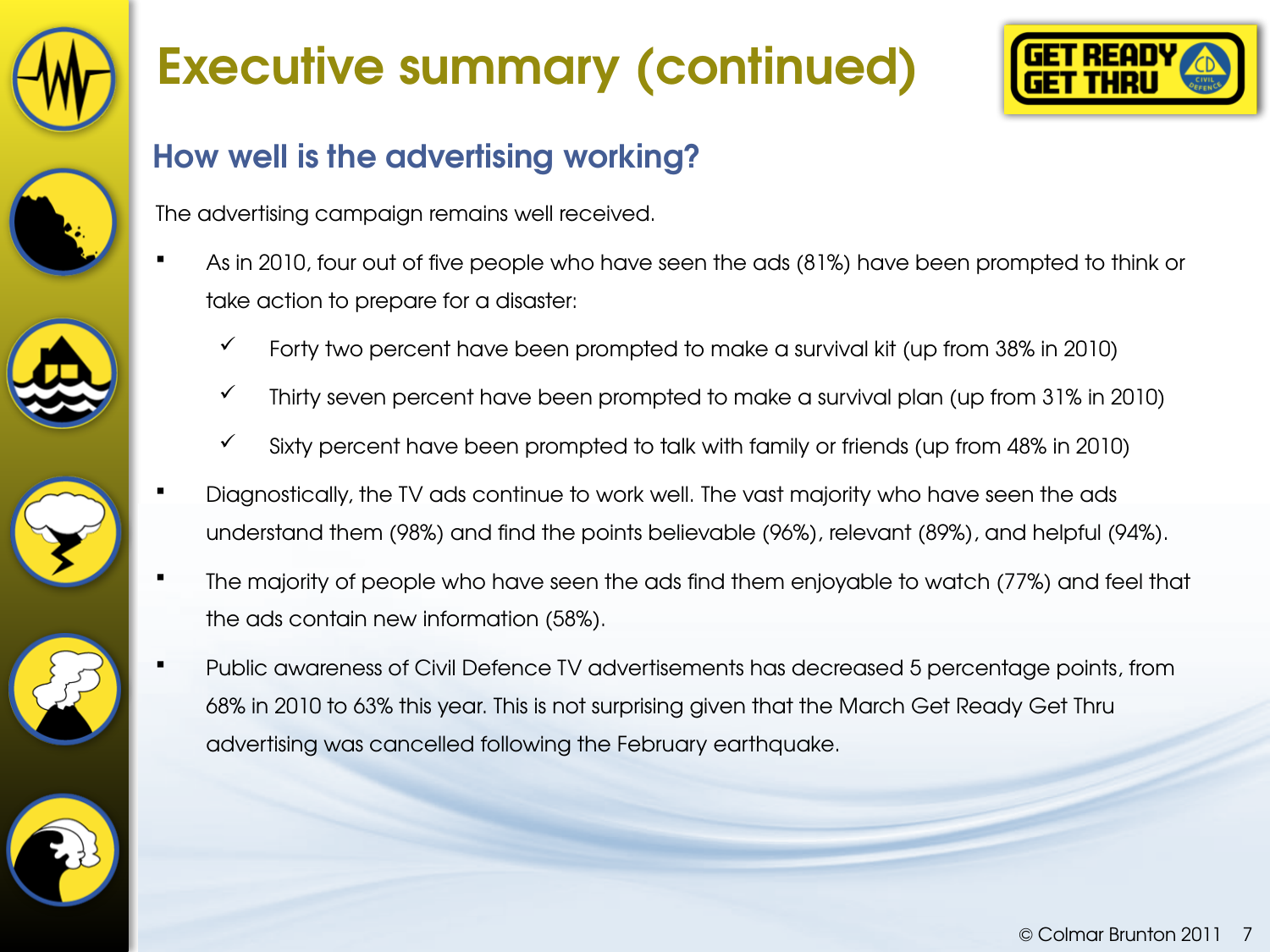

Executive summary (continued)
How well is the advertising working?
The advertising campaign remains well received.
As in 2010, four out of five people who have seen the ads (81%) have been prompted to think or take action to prepare for a disaster:
Forty two percent have been prompted to make a survival kit (up from 38% in 2010)
Thirty seven percent have been prompted to make a survival plan (up from 31% in 2010)
Sixty percent have been prompted to talk with family or friends (up from 48% in 2010)
Diagnostically, the TV ads continue to work well. The vast majority who have seen the ads understand them (98%) and find the points believable (96%), relevant (89%), and helpful (94%).
The majority of people who have seen the ads find them enjoyable to watch (77%) and feel that the ads contain new information (58%).
Public awareness of Civil Defence TV advertisements has decreased 5 percentage points, from 68% in 2010 to 63% this year. This is not surprising given that the March Get Ready Get Thru advertising was cancelled following the February earthquake.